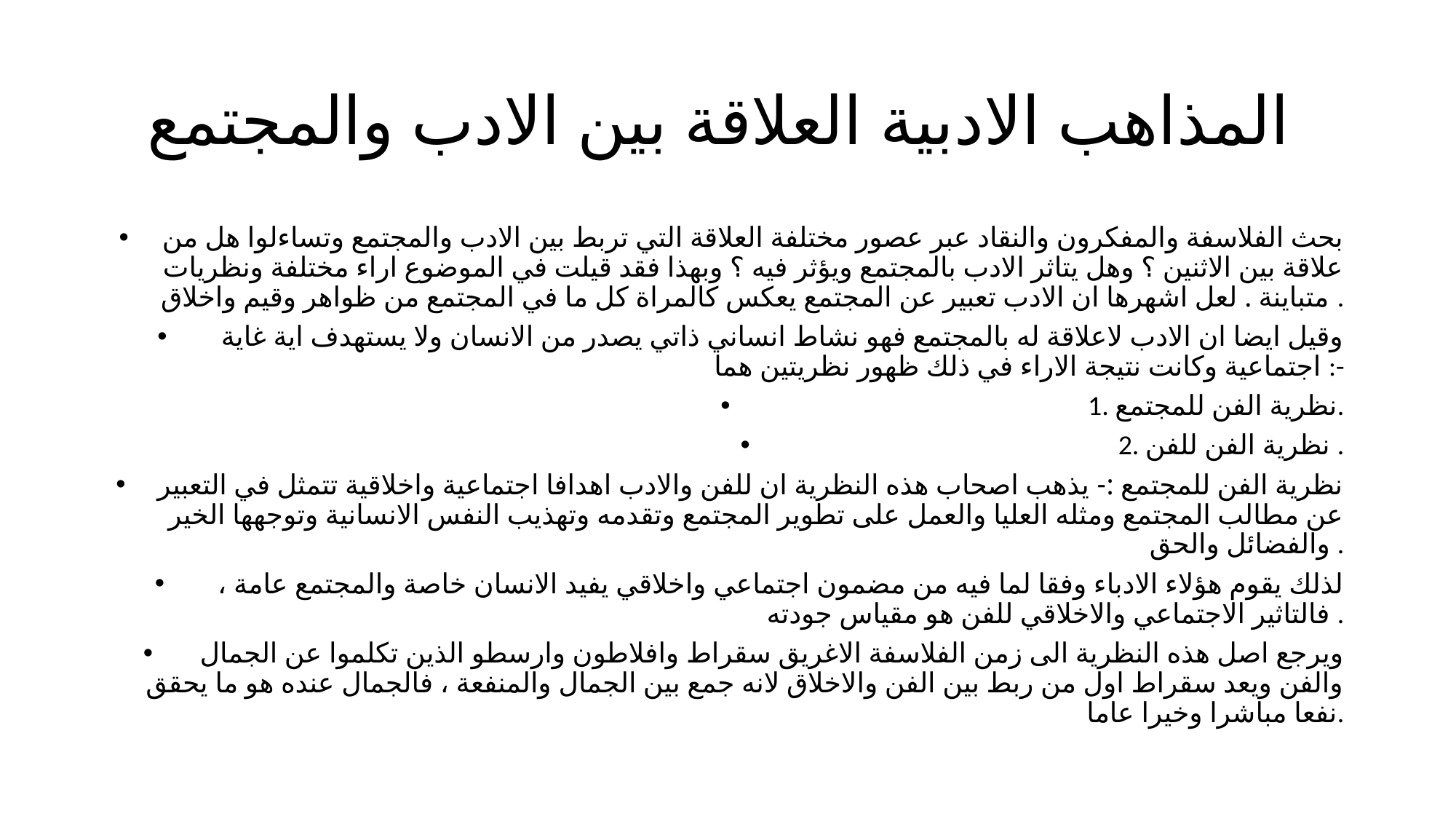

# المذاهب الادبية العلاقة بين الادب والمجتمع
بحث الفلاسفة والمفكرون والنقاد عبر عصور مختلفة العلاقة التي تربط بين الادب والمجتمع وتساءلوا هل من علاقة بين الاثنين ؟ وهل يتاثر الادب بالمجتمع ويؤثر فيه ؟ وبهذا فقد قيلت في الموضوع اراء مختلفة ونظريات متباينة . لعل اشهرها ان الادب تعبير عن المجتمع يعكس كالمراة كل ما في المجتمع من ظواهر وقيم واخلاق .
وقيل ايضا ان الادب لاعلاقة له بالمجتمع فهو نشاط انساني ذاتي يصدر من الانسان ولا يستهدف اية غاية اجتماعية وكانت نتيجة الاراء في ذلك ظهور نظريتين هما :-
1. نظرية الفن للمجتمع.
2. نظرية الفن للفن .
نظرية الفن للمجتمع :- يذهب اصحاب هذه النظرية ان للفن والادب اهدافا اجتماعية واخلاقية تتمثل في التعبير عن مطالب المجتمع ومثله العليا والعمل على تطوير المجتمع وتقدمه وتهذيب النفس الانسانية وتوجهها الخير والفضائل والحق .
لذلك يقوم هؤلاء الادباء وفقا لما فيه من مضمون اجتماعي واخلاقي يفيد الانسان خاصة والمجتمع عامة ، فالتاثير الاجتماعي والاخلاقي للفن هو مقياس جودته .
ويرجع اصل هذه النظرية الى زمن الفلاسفة الاغريق سقراط وافلاطون وارسطو الذين تكلموا عن الجمال والفن ويعد سقراط اول من ربط بين الفن والاخلاق لانه جمع بين الجمال والمنفعة ، فالجمال عنده هو ما يحقق نفعا مباشرا وخيرا عاما.